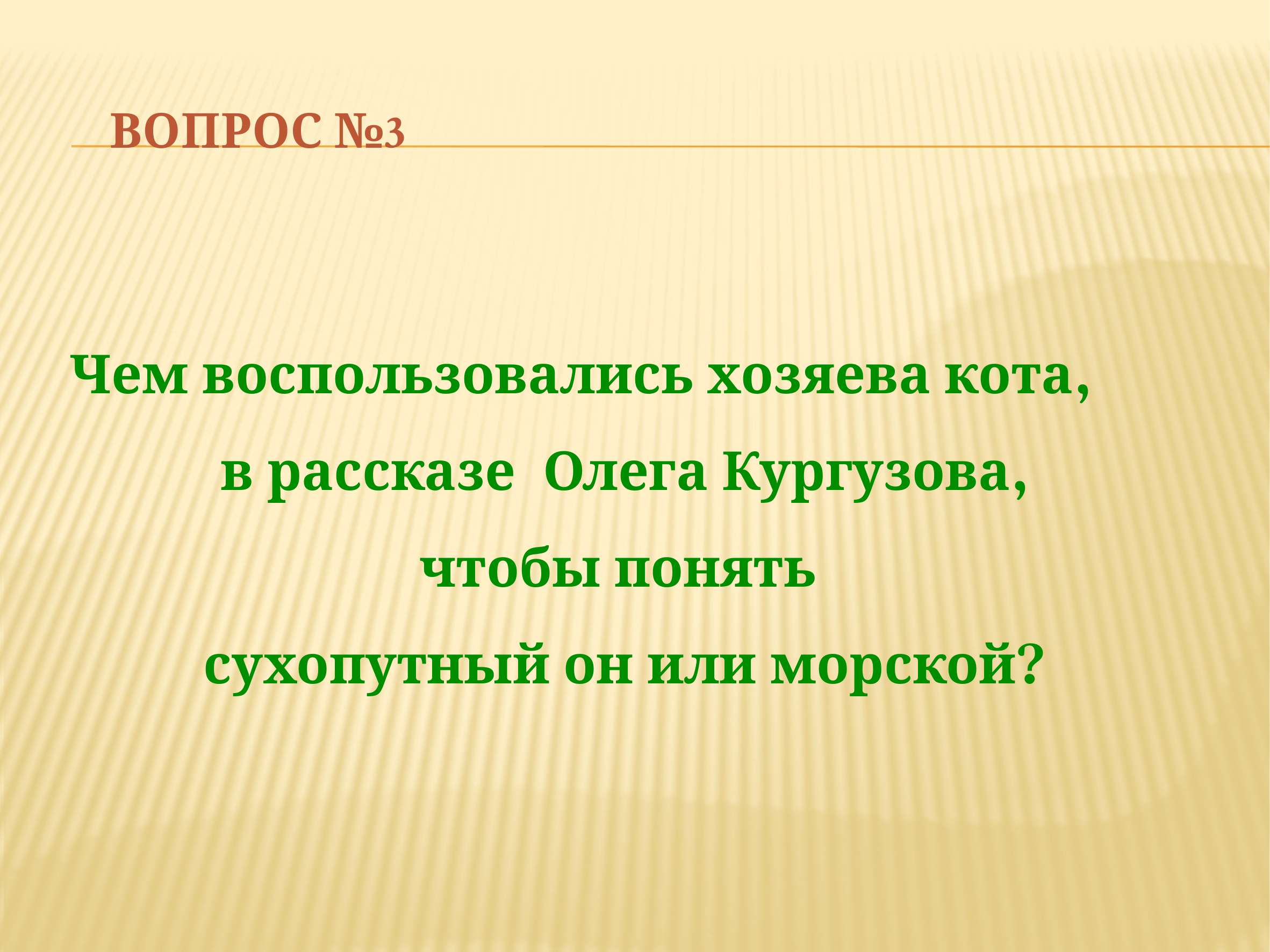

Вопрос №3
Чем воспользовались хозяева кота,
в рассказе  Олега Кургузова,
чтобы понять
сухопутный он или морской?